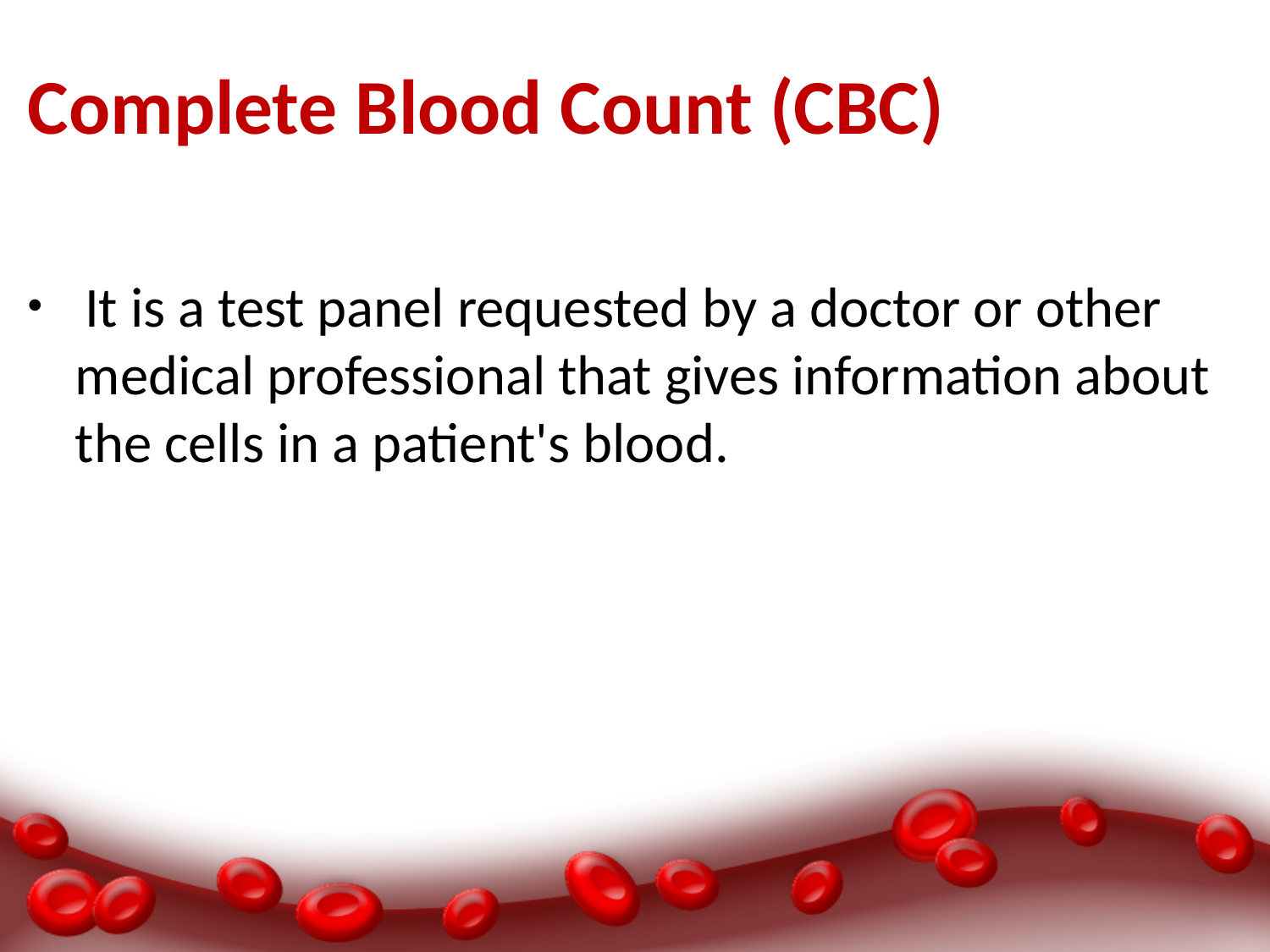

# Complete Blood Count (CBC)
 It is a test panel requested by a doctor or other medical professional that gives information about the cells in a patient's blood.